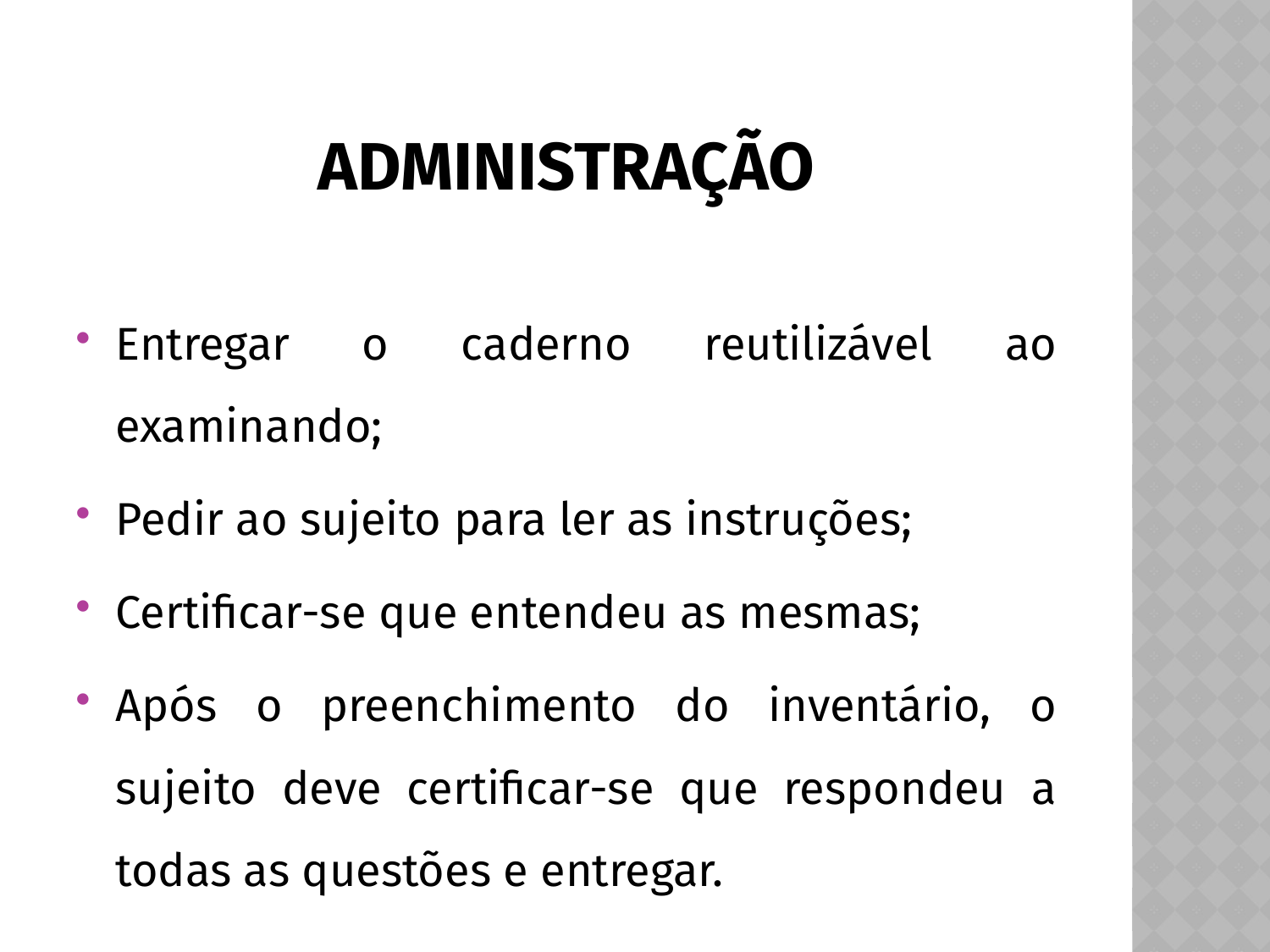

# Administração
Entregar o caderno reutilizável ao examinando;
Pedir ao sujeito para ler as instruções;
Certificar-se que entendeu as mesmas;
Após o preenchimento do inventário, o sujeito deve certificar-se que respondeu a todas as questões e entregar.